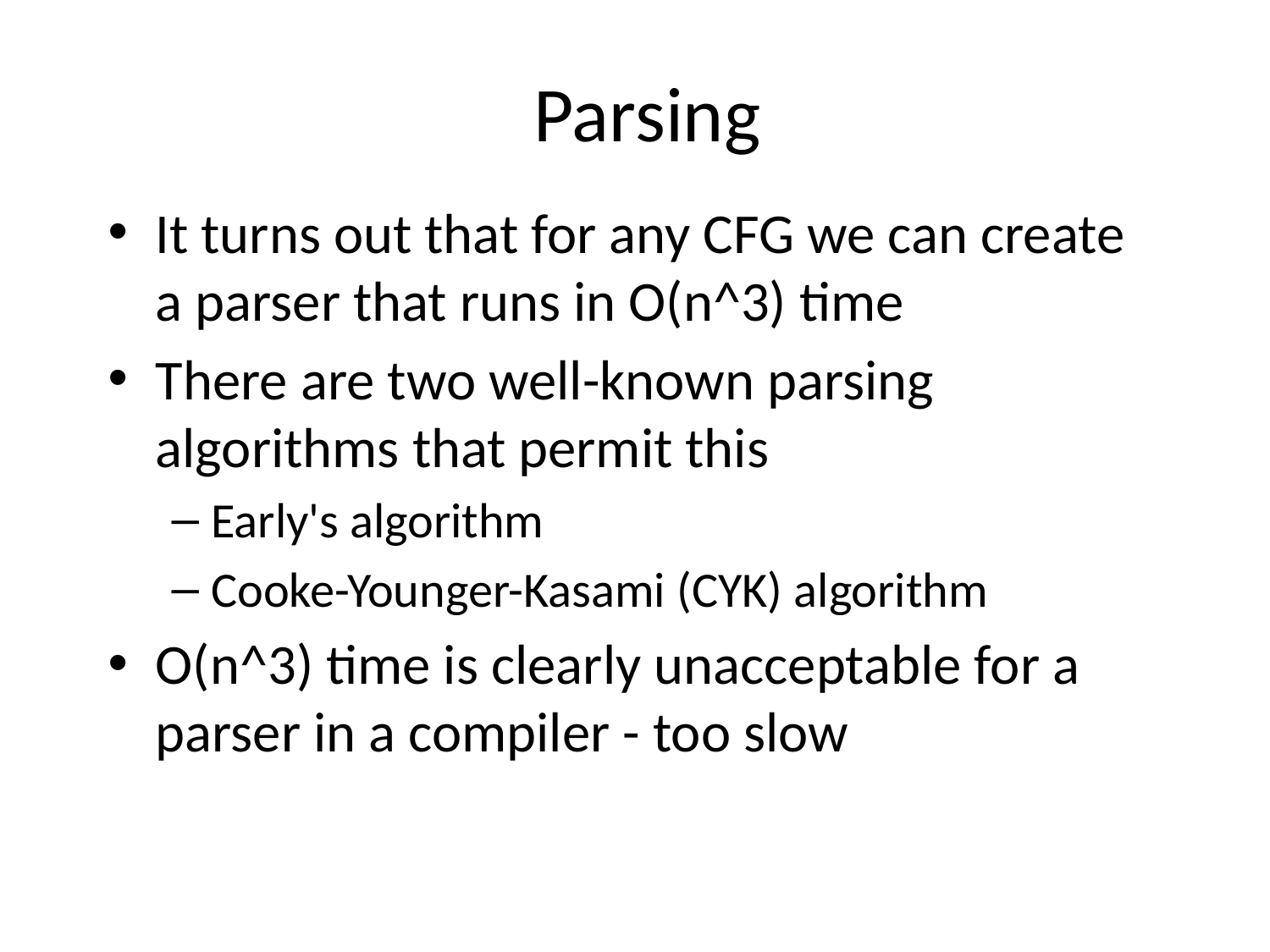

# Parsing
It turns out that for any CFG we can create a parser that runs in O(n^3) time
There are two well-known parsing algorithms that permit this
Early's algorithm
Cooke-Younger-Kasami (CYK) algorithm
O(n^3) time is clearly unacceptable for a parser in a compiler - too slow